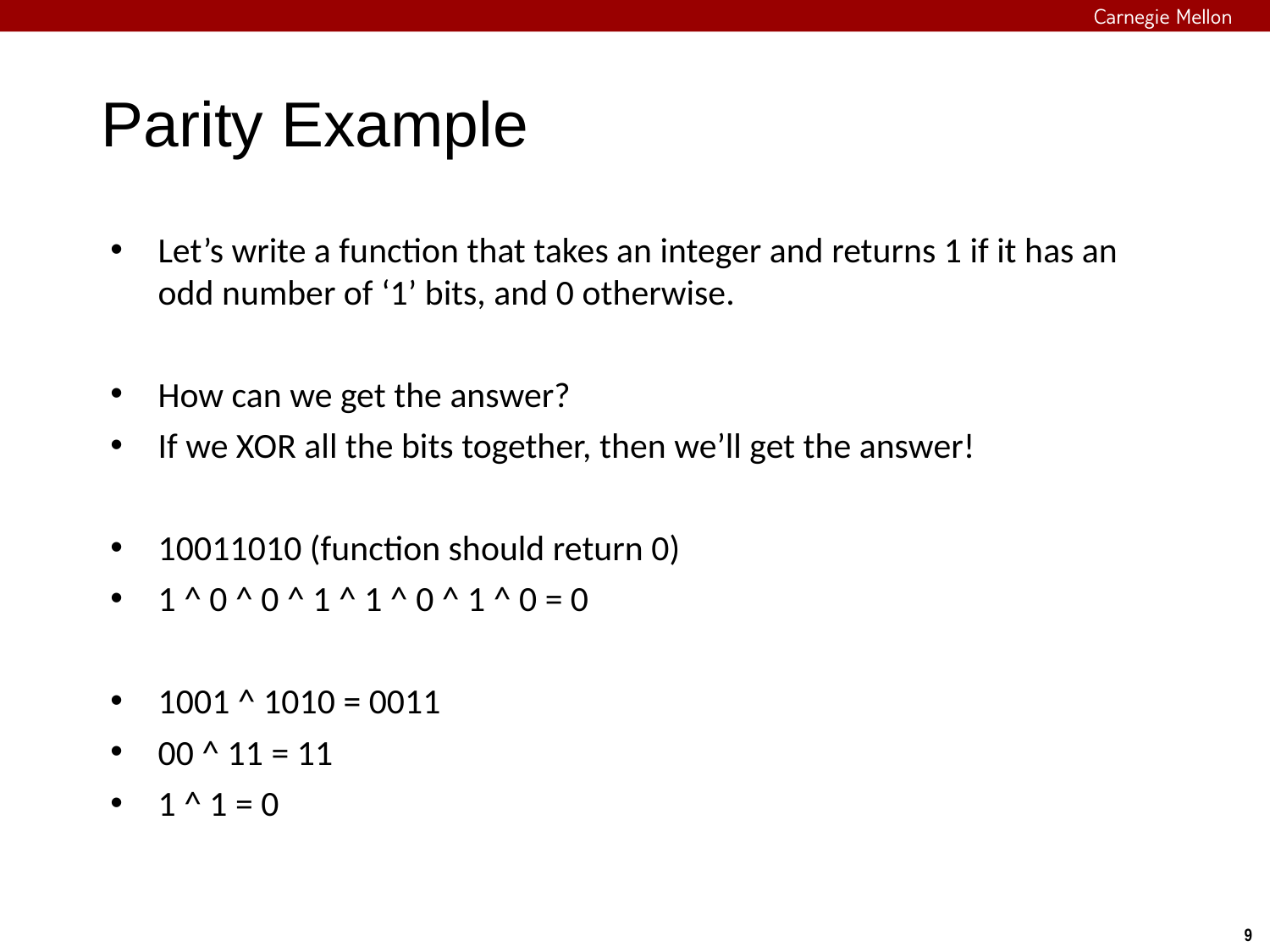

Carnegie Mellon
# Parity Example
Let’s write a function that takes an integer and returns 1 if it has an odd number of ‘1’ bits, and 0 otherwise.

How can we get the answer?
If we XOR all the bits together, then we’ll get the answer!

10011010 (function should return 0)
1 ^ 0 ^ 0 ^ 1 ^ 1 ^ 0 ^ 1 ^ 0 = 0

1001 ^ 1010 = 0011
00 ^ 11 = 11
1 ^ 1 = 0